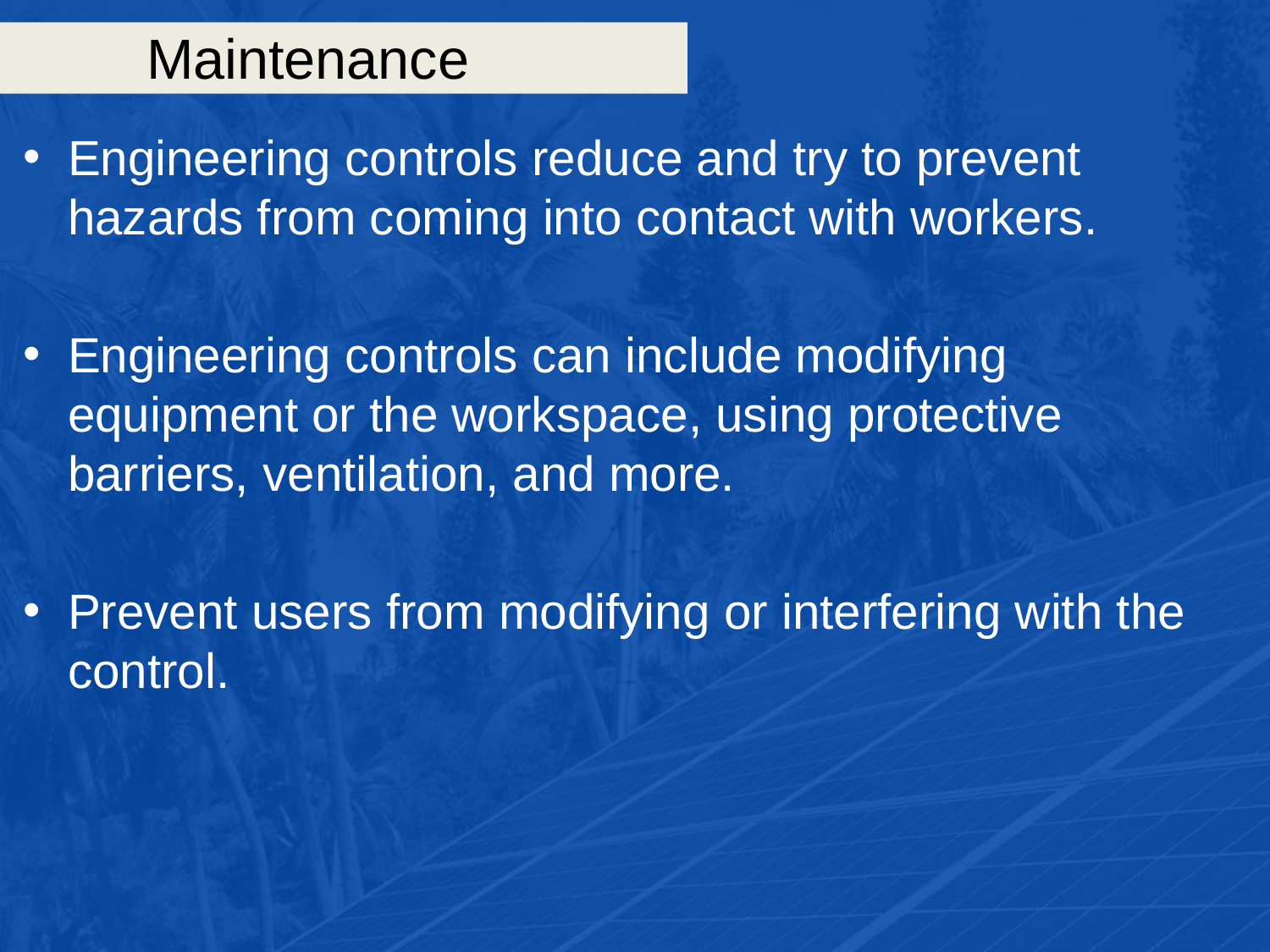

# Maintenance
Engineering controls reduce and try to prevent hazards from coming into contact with workers.

Engineering controls can include modifying equipment or the workspace, using protective barriers, ventilation, and more.

Prevent users from modifying or interfering with the control.